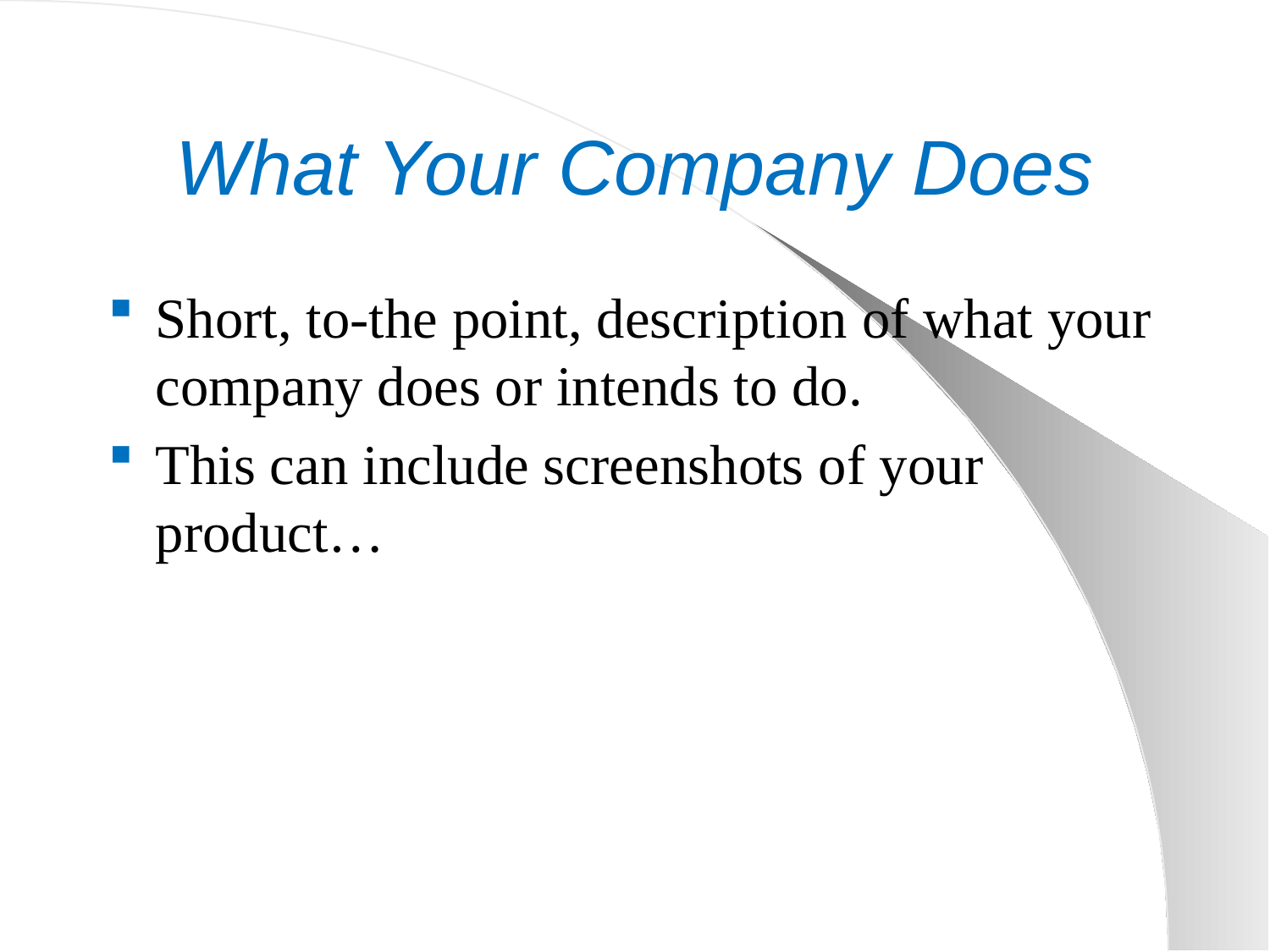

# What Your Company Does
Short, to-the point, description of what your company does or intends to do.
This can include screenshots of your product…